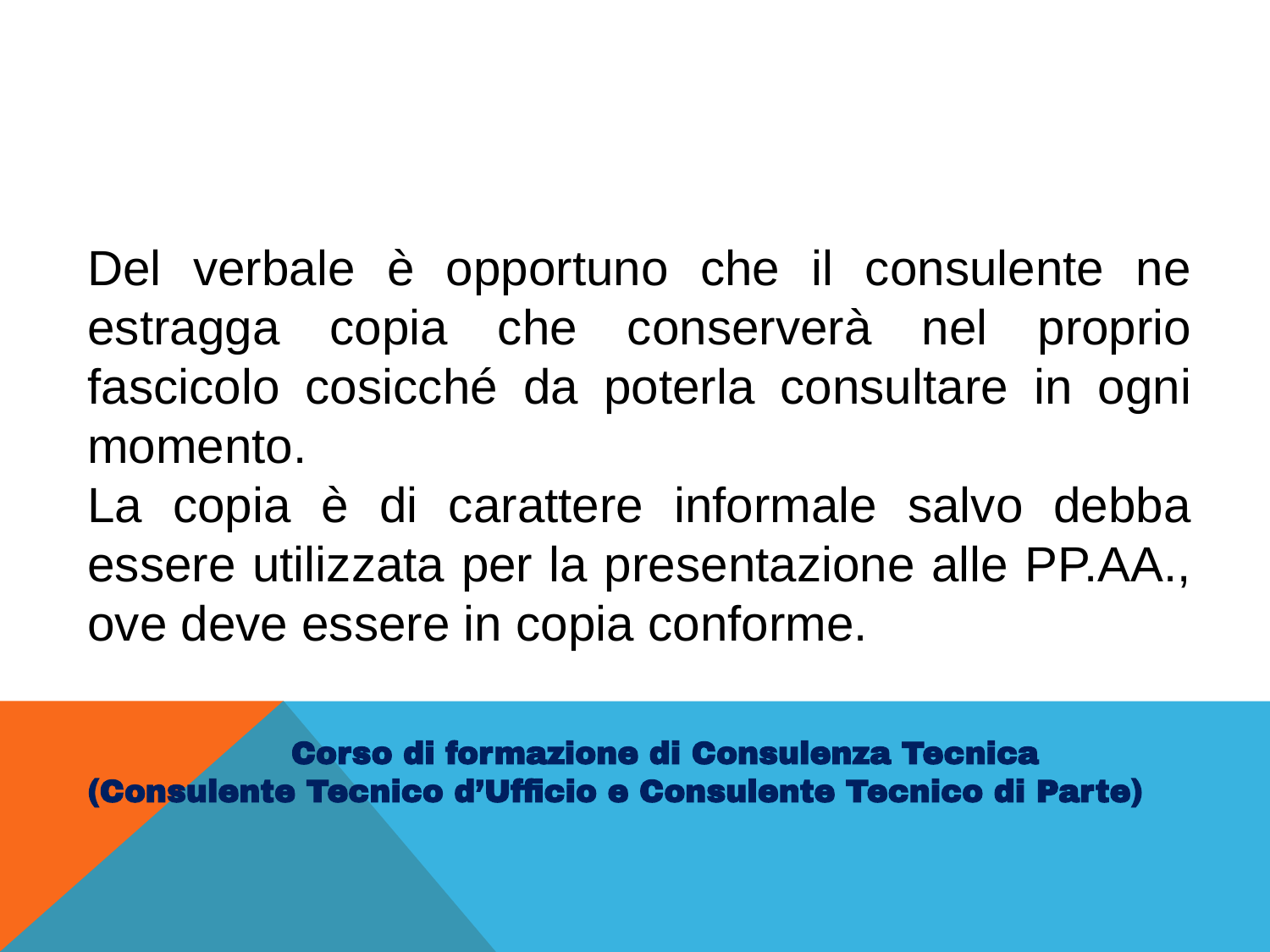

Del verbale è opportuno che il consulente ne estragga copia che conserverà nel proprio fascicolo cosicché da poterla consultare in ogni momento.
La copia è di carattere informale salvo debba essere utilizzata per la presentazione alle PP.AA., ove deve essere in copia conforme.
Corso di formazione di Consulenza Tecnica
(Consulente Tecnico d’Ufficio e Consulente Tecnico di Parte)